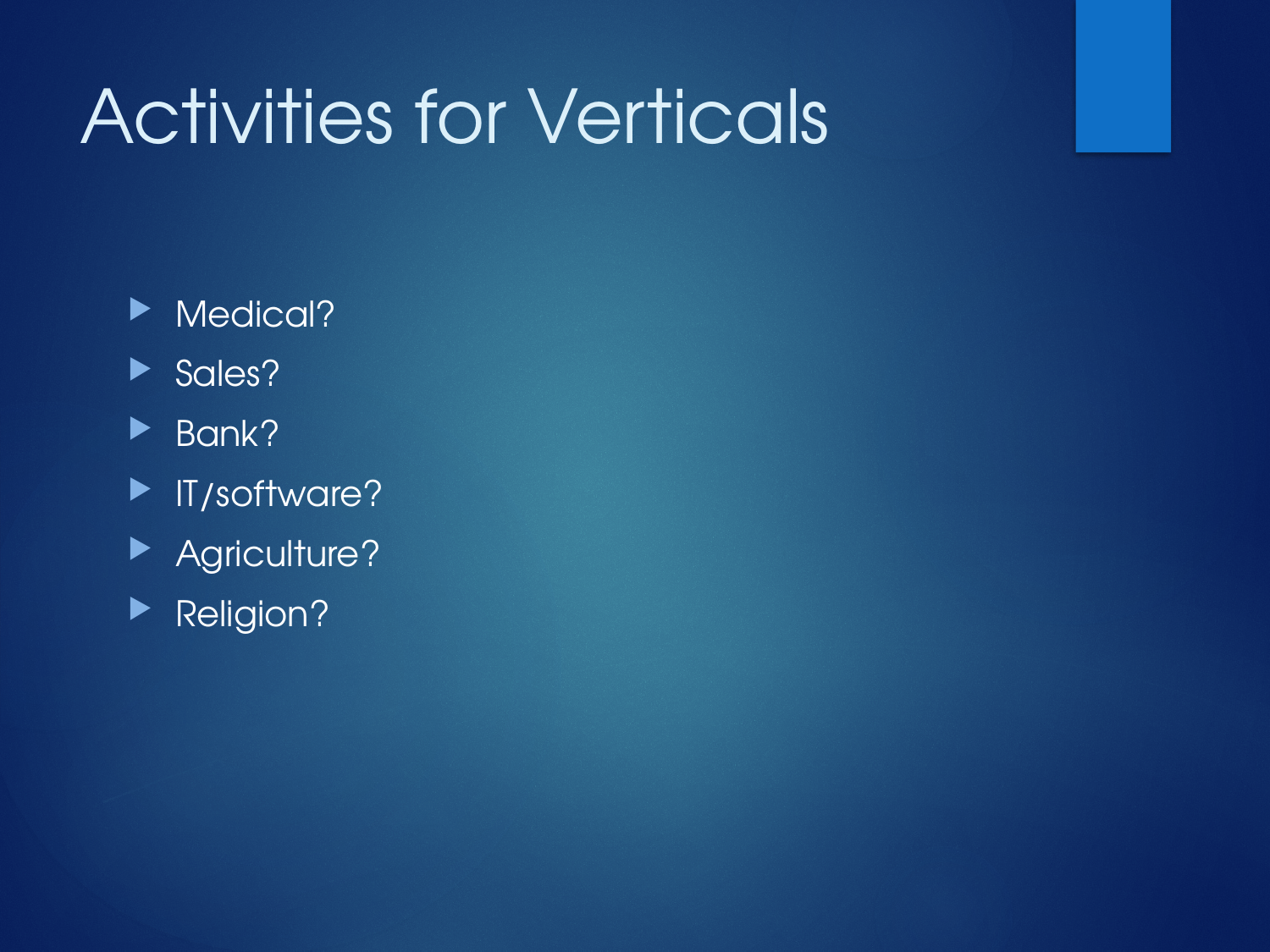

# Activities for Verticals
Medical?
Sales?
Bank?
IT/software?
Agriculture?
Religion?